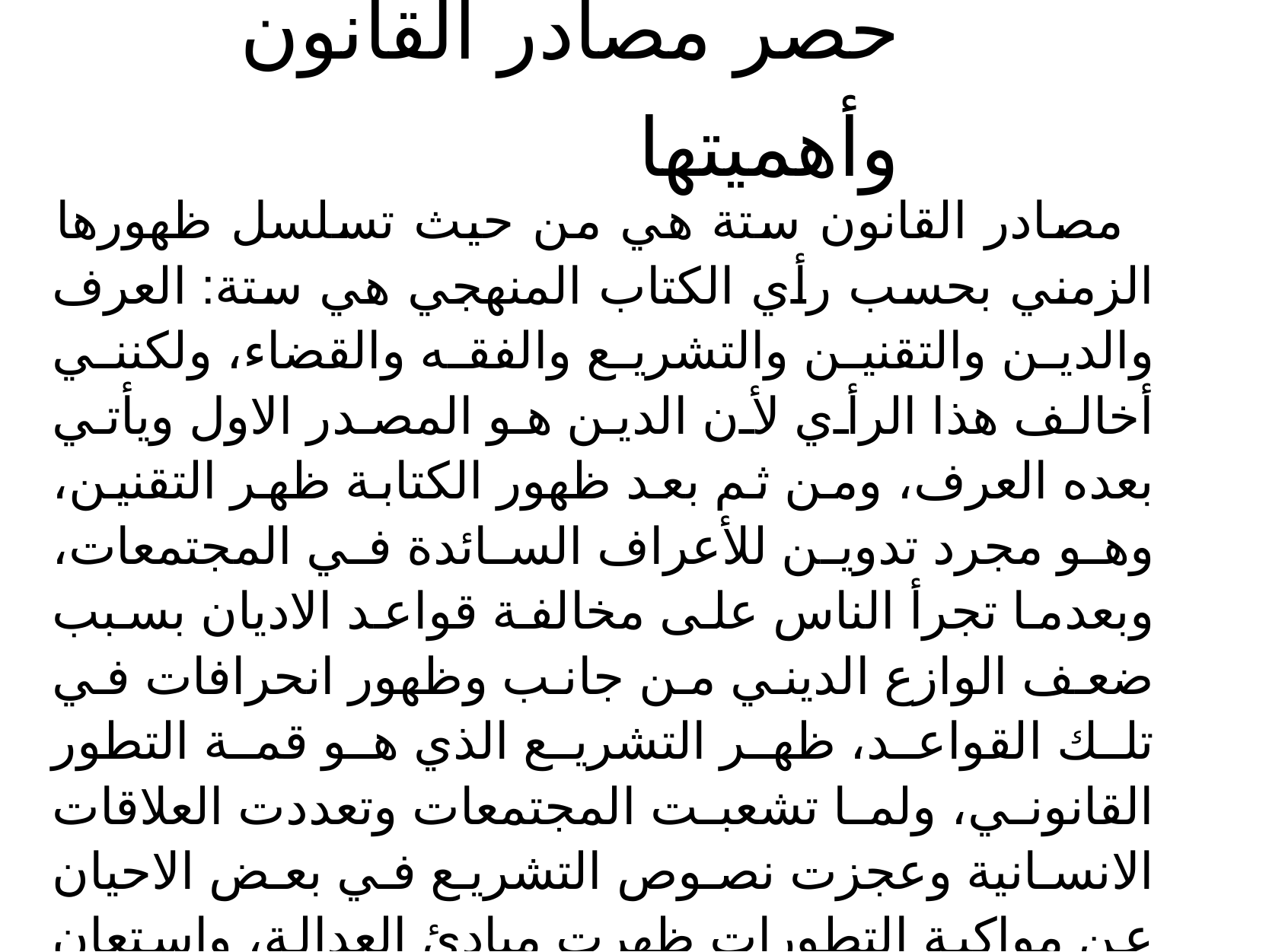

حصر مصادر القانون وأهميتها
مصادر القانون ستة هي من حيث تسلسل ظهورها الزمني بحسب رأي الكتاب المنهجي هي ستة: العرف والدين والتقنين والتشريع والفقه والقضاء، ولكنني أخالف هذا الرأي لأن الدين هو المصدر الاول ويأتي بعده العرف، ومن ثم بعد ظهور الكتابة ظهر التقنين، وهو مجرد تدوين للأعراف السائدة في المجتمعات، وبعدما تجرأ الناس على مخالفة قواعد الاديان بسبب ضعف الوازع الديني من جانب وظهور انحرافات في تلك القواعد، ظهر التشريع الذي هو قمة التطور القانوني، ولما تشعبت المجتمعات وتعددت العلاقات الانسانية وعجزت نصوص التشريع في بعض الاحيان عن مواكبة التطورات ظهرت مبادئ العدالة، واستعان القضاء بعدها بالفقه والقضاء لأجل التوصل الى حل عادل.